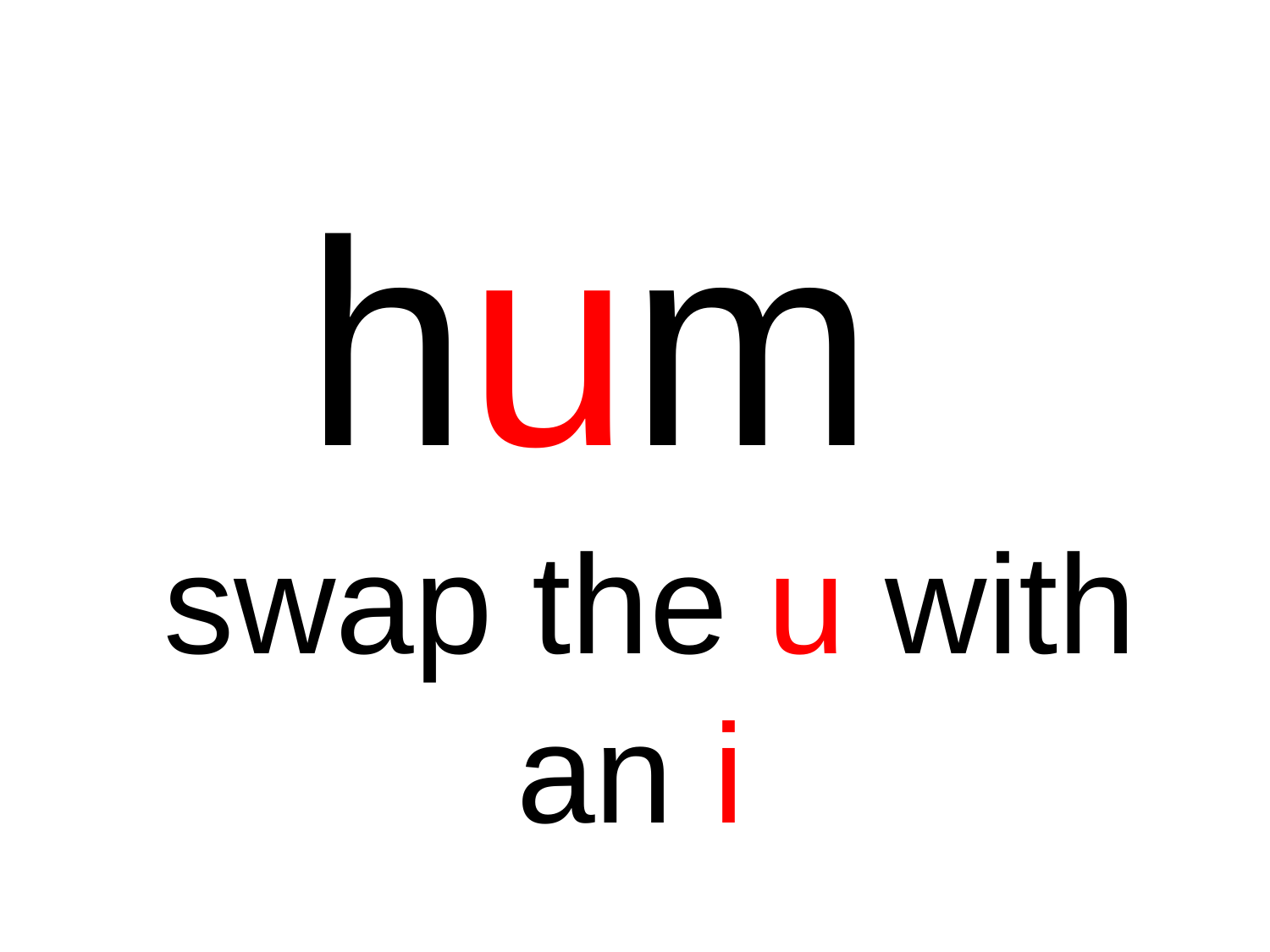

hum
swap the u with an i